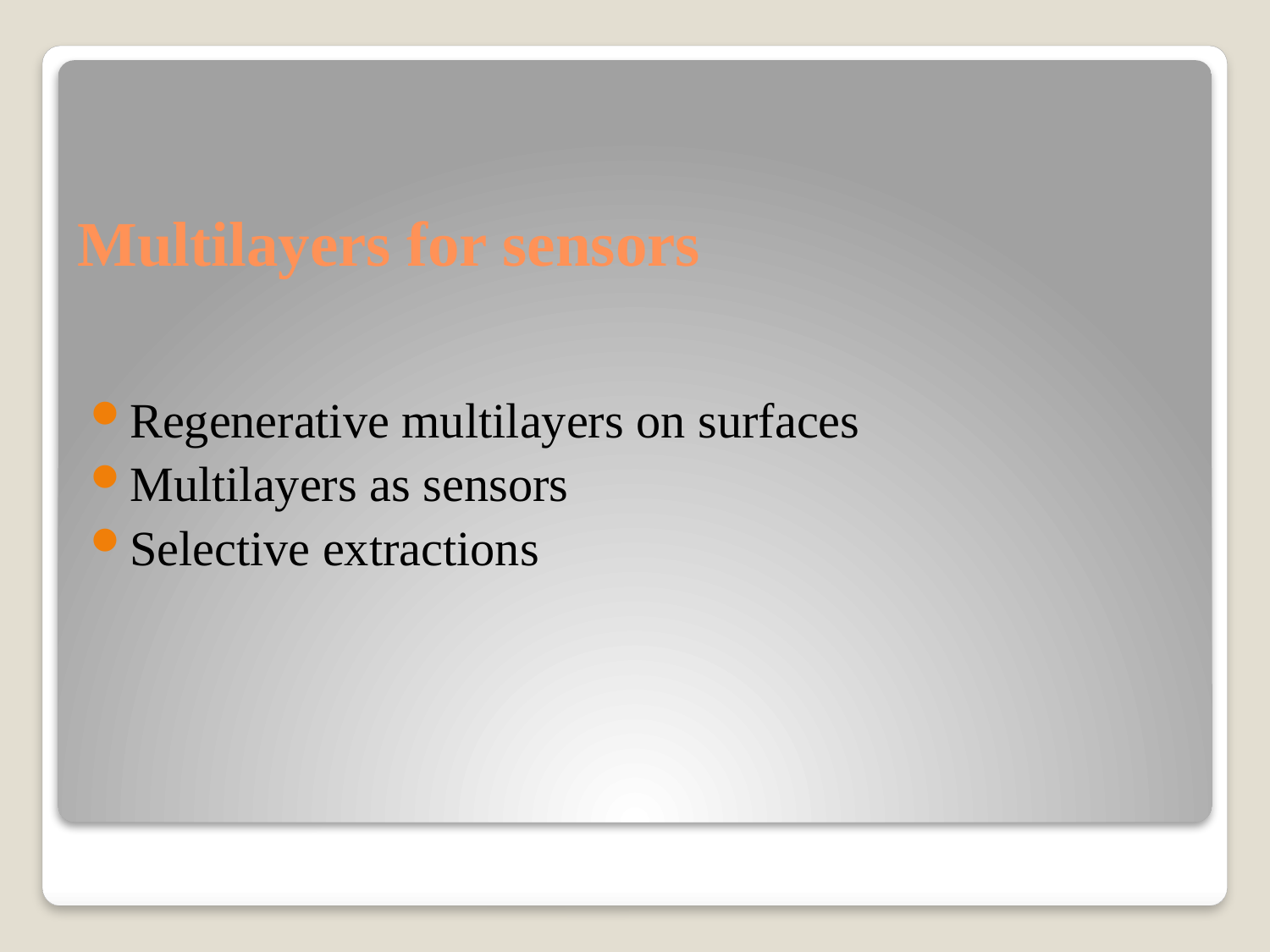

# Multilayers for sensors
Regenerative multilayers on surfaces
Multilayers as sensors
Selective extractions